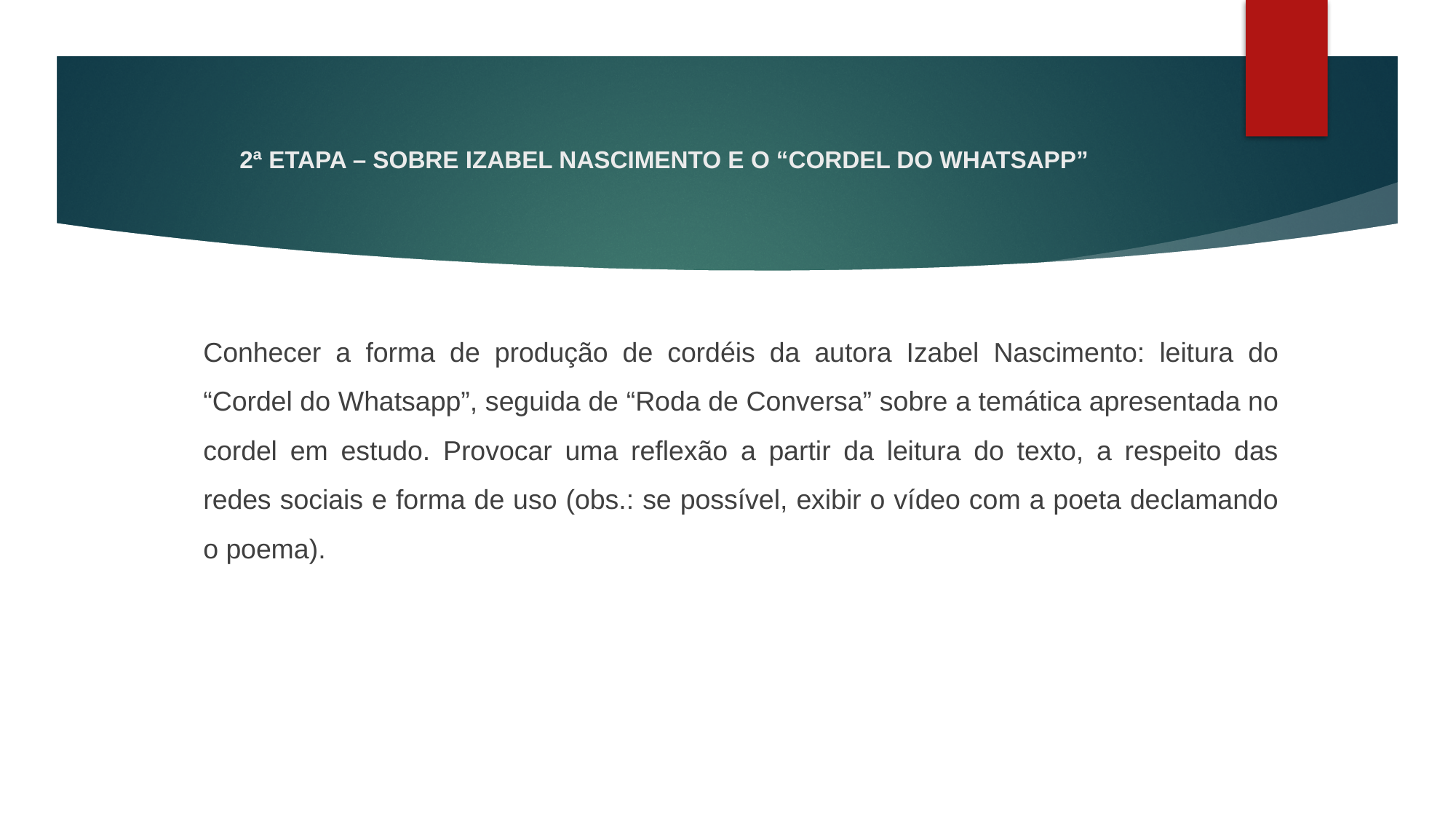

# 2ª ETAPA – SOBRE IZABEL NASCIMENTO E O “CORDEL DO WHATSAPP”

Conhecer a forma de produção de cordéis da autora Izabel Nascimento: leitura do “Cordel do Whatsapp”, seguida de “Roda de Conversa” sobre a temática apresentada no cordel em estudo. Provocar uma reflexão a partir da leitura do texto, a respeito das redes sociais e forma de uso (obs.: se possível, exibir o vídeo com a poeta declamando o poema).